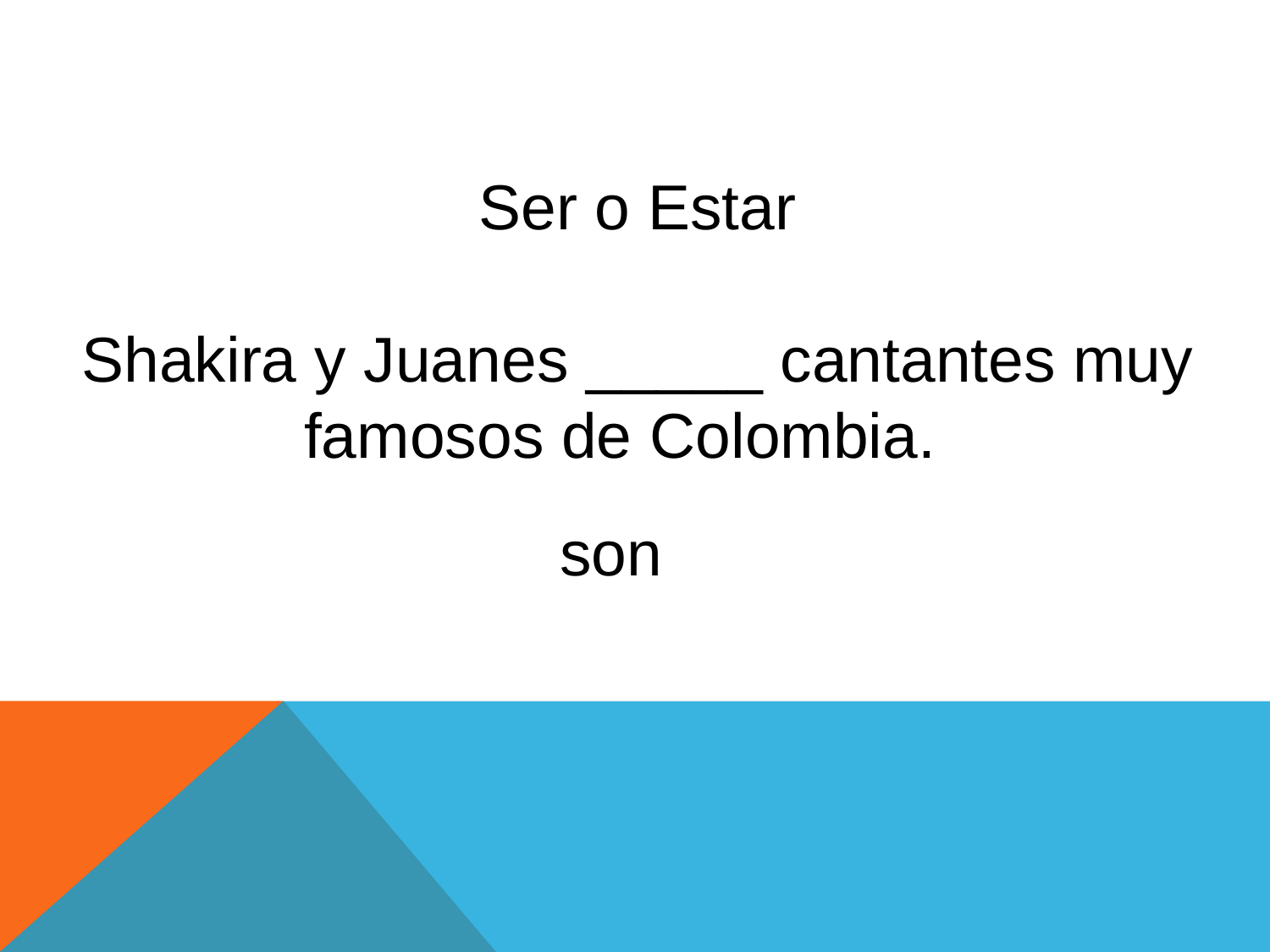

Ser o Estar

Shakira y Juanes _____ cantantes muy famosos de Colombia.
son